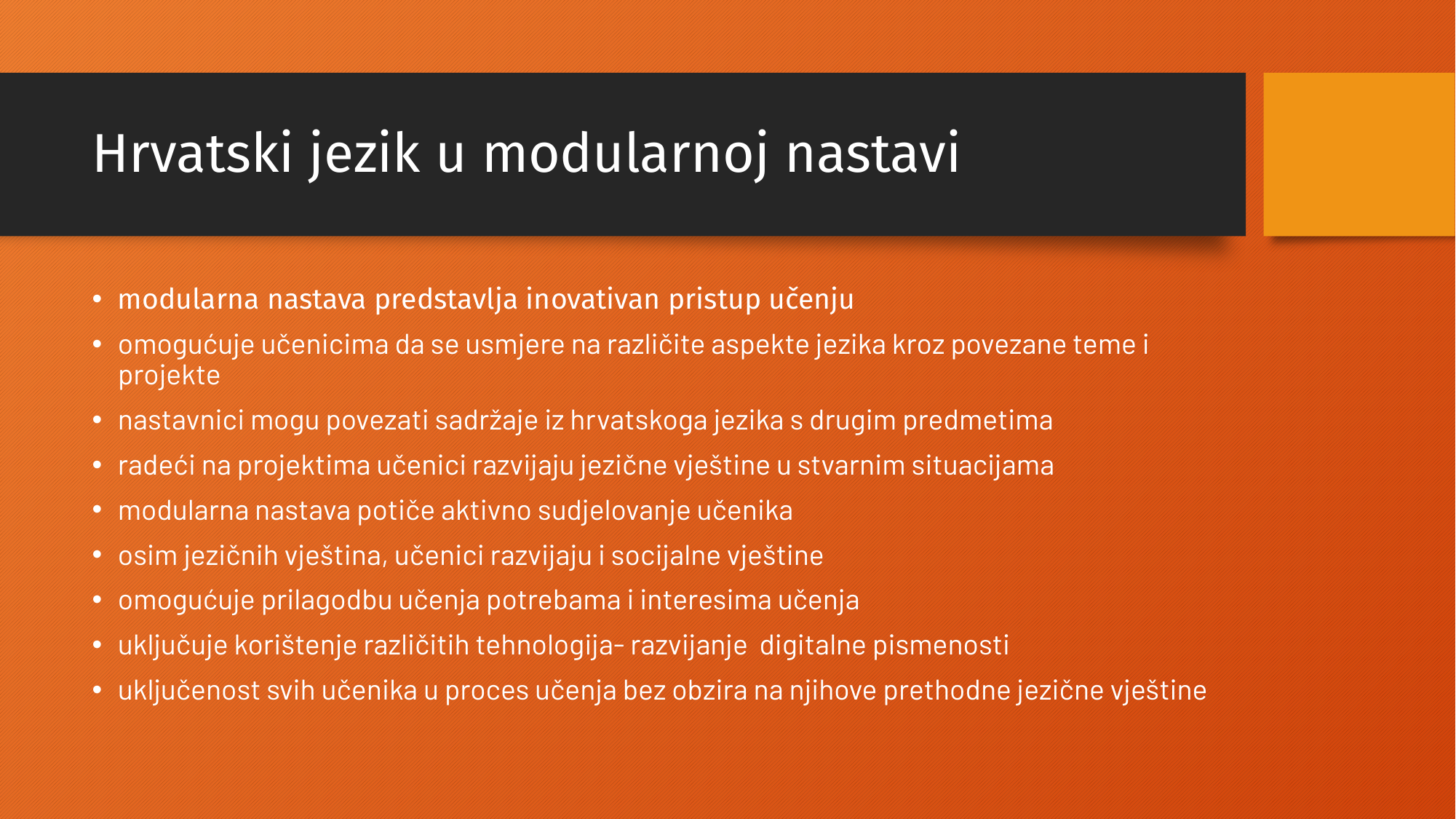

# Hrvatski jezik u modularnoj nastavi
modularna nastava predstavlja inovativan pristup učenju
omogućuje učenicima da se usmjere na različite aspekte jezika kroz povezane teme i projekte
nastavnici mogu povezati sadržaje iz hrvatskoga jezika s drugim predmetima
radeći na projektima učenici razvijaju jezične vještine u stvarnim situacijama
modularna nastava potiče aktivno sudjelovanje učenika
osim jezičnih vještina, učenici razvijaju i socijalne vještine
omogućuje prilagodbu učenja potrebama i interesima učenja
uključuje korištenje različitih tehnologija- razvijanje  digitalne pismenosti
uključenost svih učenika u proces učenja bez obzira na njihove prethodne jezične vještine